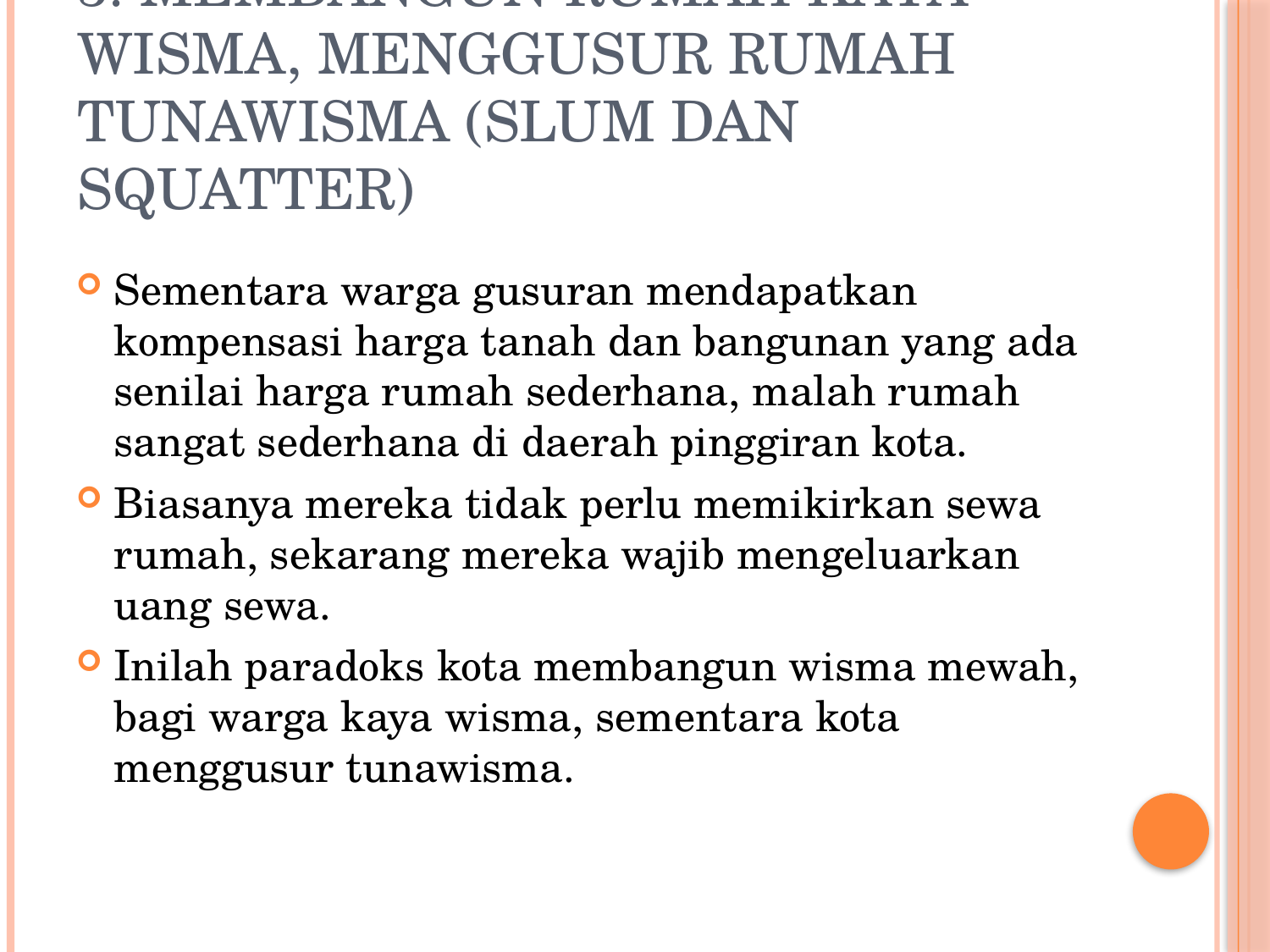

# 3. Membangun Rumah Kaya Wisma, Menggusur Rumah Tunawisma (Slum dan Squatter)
Sementara warga gusuran mendapatkan kompensasi harga tanah dan bangunan yang ada senilai harga rumah sederhana, malah rumah sangat sederhana di daerah pinggiran kota.
Biasanya mereka tidak perlu memikirkan sewa rumah, sekarang mereka wajib mengeluarkan uang sewa.
Inilah paradoks kota membangun wisma mewah, bagi warga kaya wisma, sementara kota menggusur tunawisma.